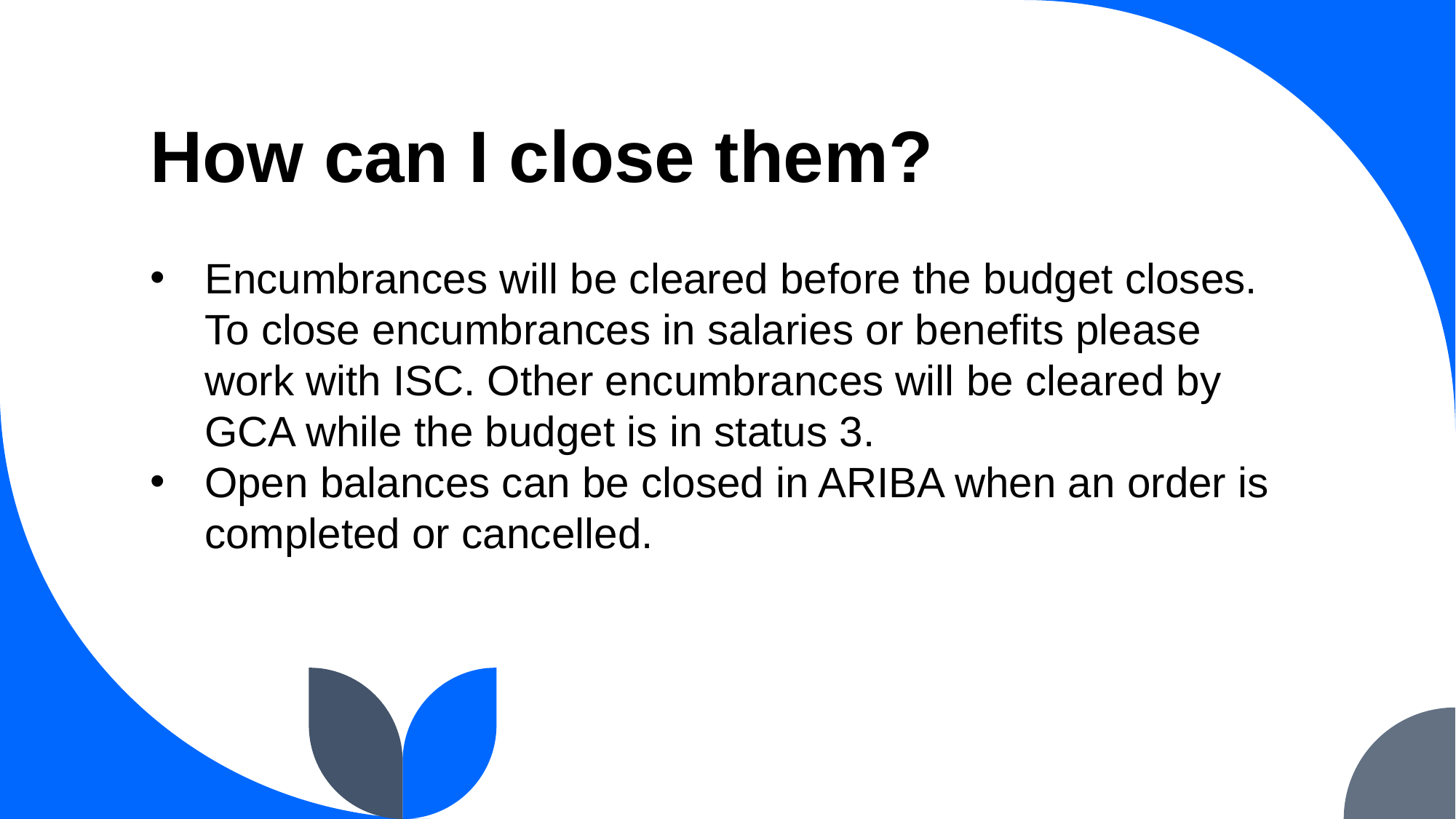

# How can I close them?
Encumbrances will be cleared before the budget closes. To close encumbrances in salaries or benefits please work with ISC. Other encumbrances will be cleared by GCA while the budget is in status 3.
Open balances can be closed in ARIBA when an order is completed or cancelled.